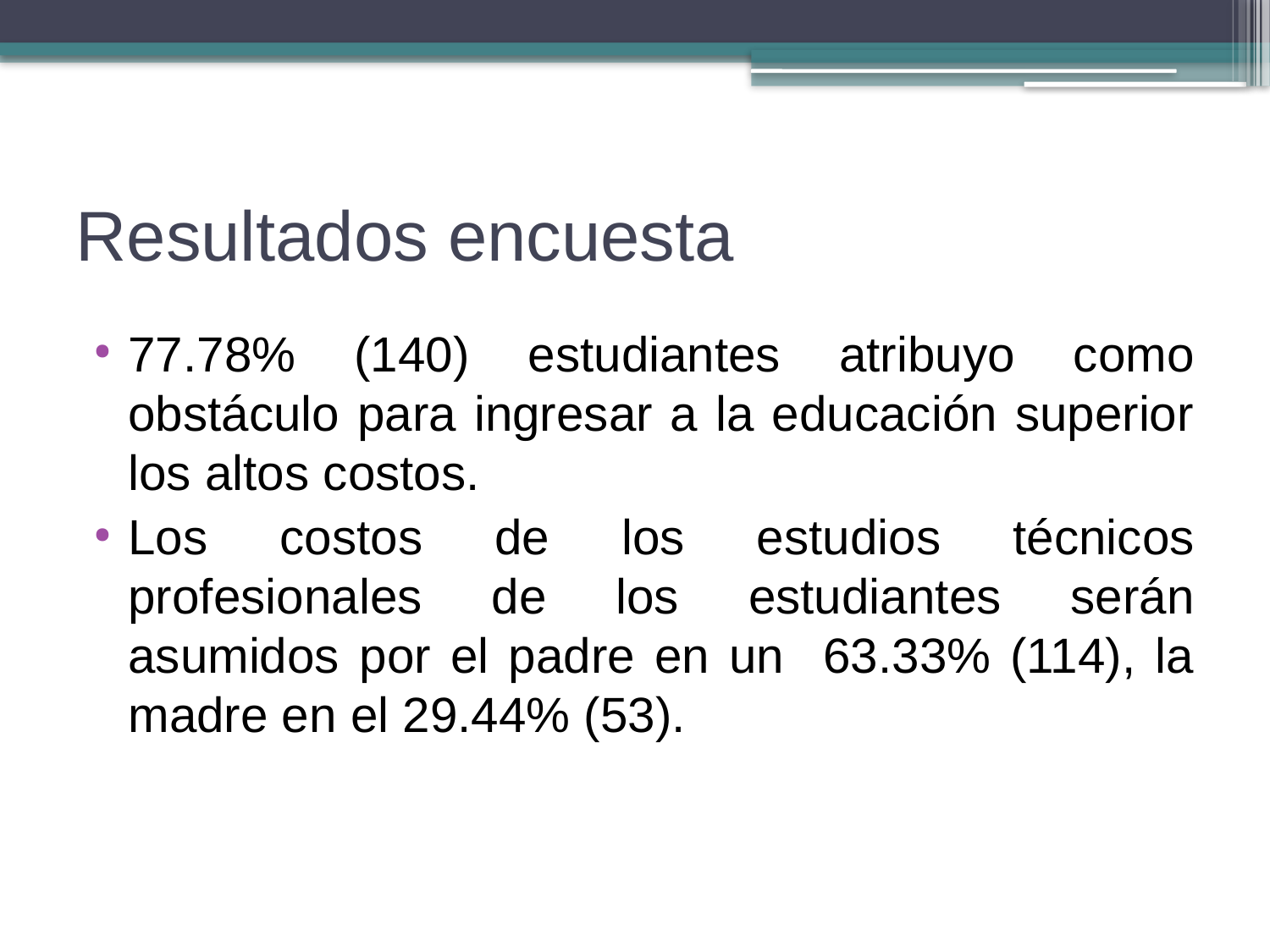

# Resultados encuesta
77.78% (140) estudiantes atribuyo como obstáculo para ingresar a la educación superior los altos costos.
Los costos de los estudios técnicos profesionales de los estudiantes serán asumidos por el padre en un  63.33% (114), la madre en el 29.44% (53).